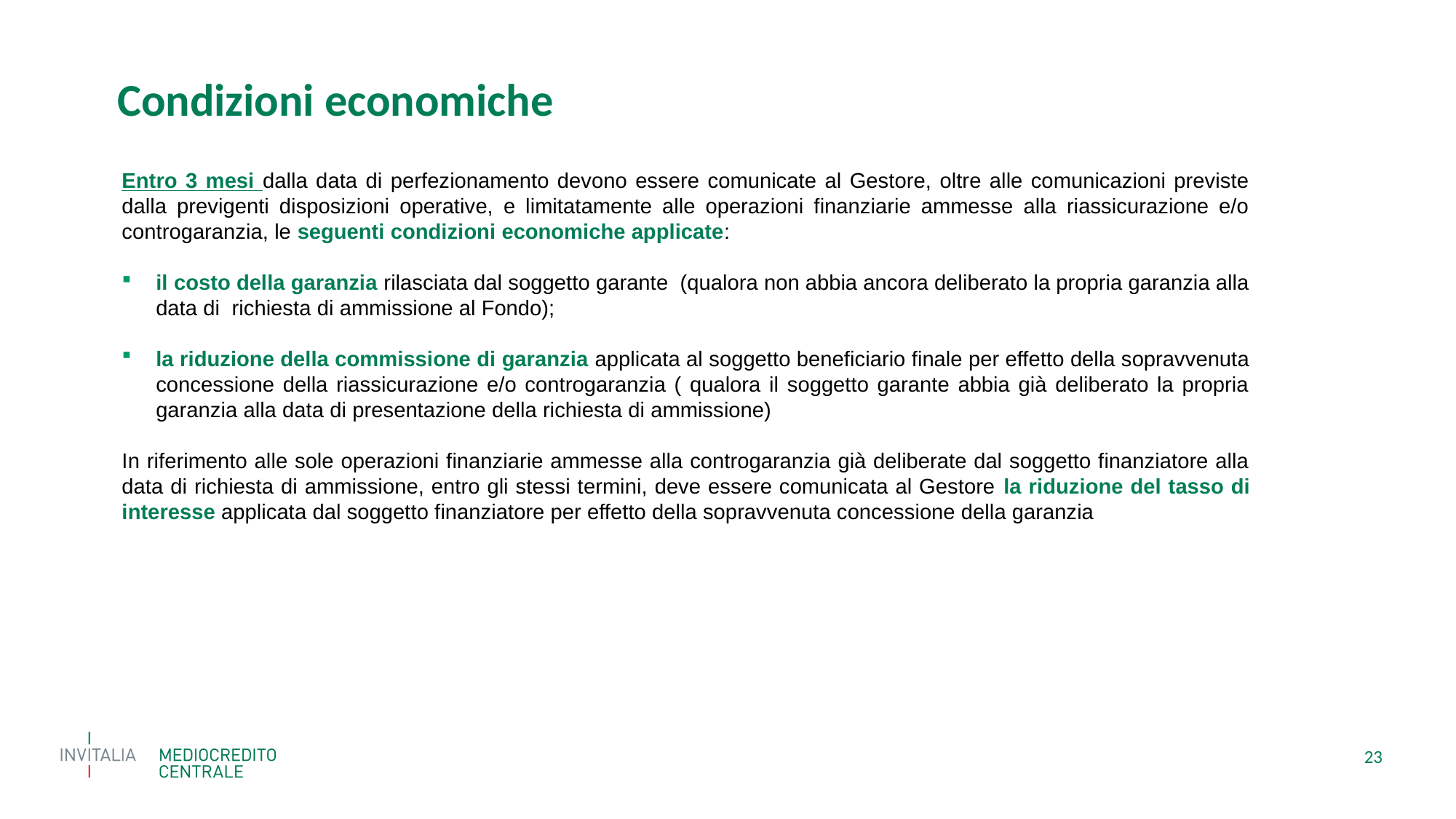

Condizioni economiche

Entro 3 mesi dalla data di perfezionamento devono essere comunicate al Gestore, oltre alle comunicazioni previste dalla previgenti disposizioni operative, e limitatamente alle operazioni finanziarie ammesse alla riassicurazione e/o controgaranzia, le seguenti condizioni economiche applicate:

il costo della garanzia rilasciata dal soggetto garante  (qualora non abbia ancora deliberato la propria garanzia alla data di  richiesta di ammissione al Fondo);

la riduzione della commissione di garanzia applicata al soggetto beneficiario finale per effetto della sopravvenuta concessione della riassicurazione e/o controgaranzia ( qualora il soggetto garante abbia già deliberato la propria garanzia alla data di presentazione della richiesta di ammissione)

In riferimento alle sole operazioni finanziarie ammesse alla controgaranzia già deliberate dal soggetto finanziatore alla data di richiesta di ammissione, entro gli stessi termini, deve essere comunicata al Gestore la riduzione del tasso di interesse applicata dal soggetto finanziatore per effetto della sopravvenuta concessione della garanzia

23